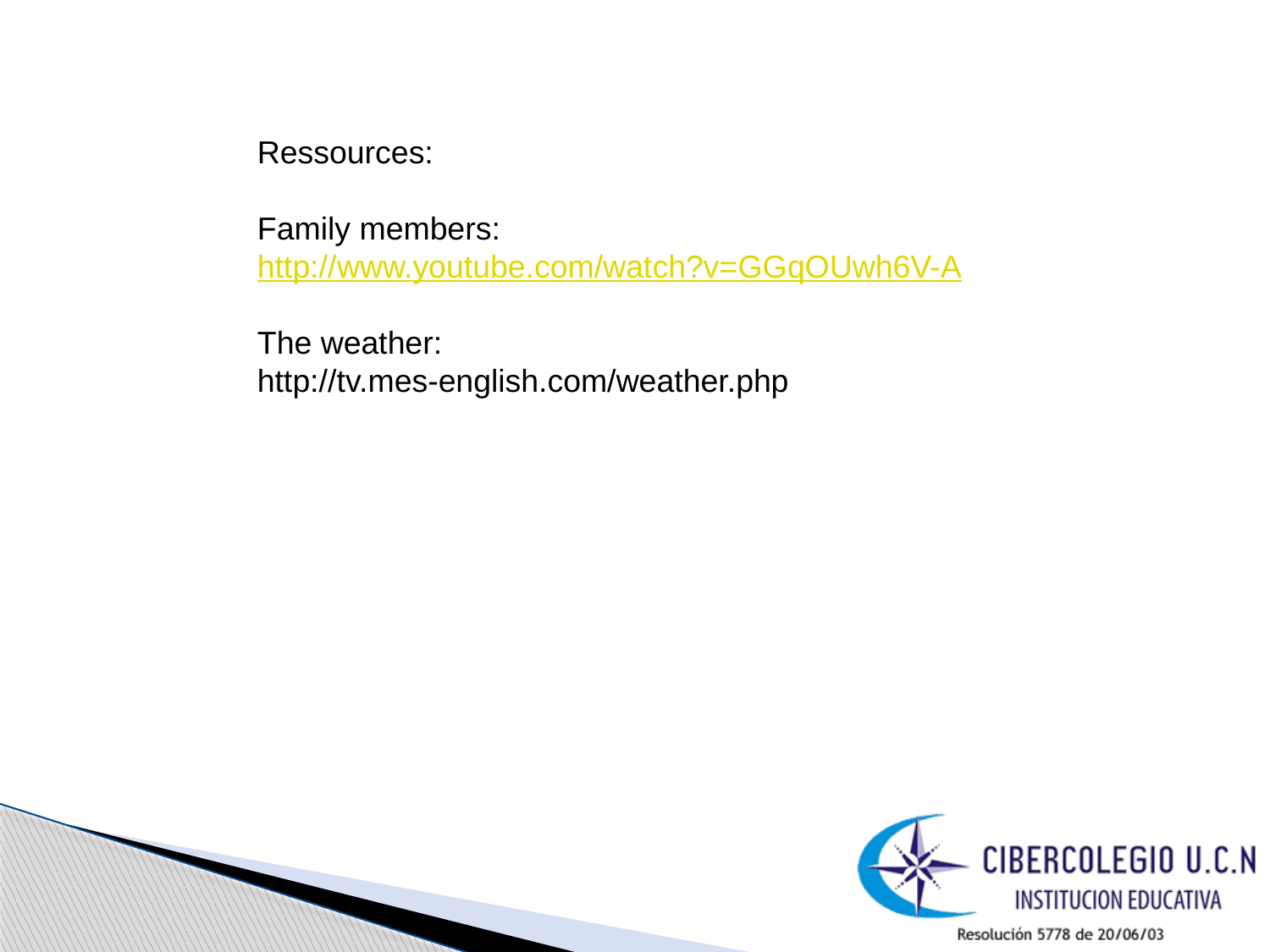

Ressources:

Family members:
http://www.youtube.com/watch?v=GGqOUwh6V-A

The weather:
http://tv.mes-english.com/weather.php